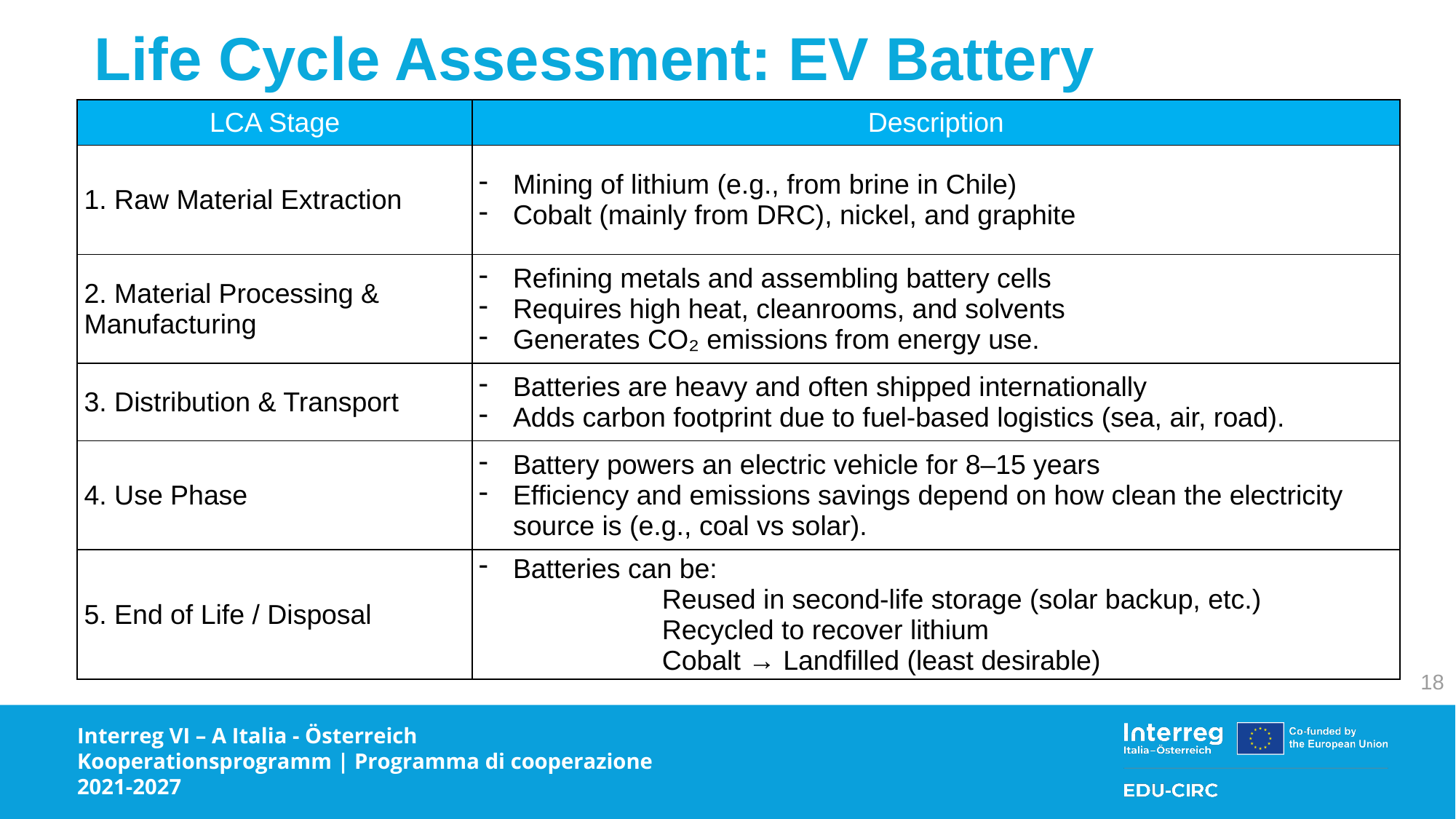

# Life Cycle Assessment: EV Battery
| LCA Stage | Description |
| --- | --- |
| 1. Raw Material Extraction | Mining of lithium (e.g., from brine in Chile) Cobalt (mainly from DRC), nickel, and graphite |
| 2. Material Processing & Manufacturing | Refining metals and assembling battery cells Requires high heat, cleanrooms, and solvents Generates CO₂ emissions from energy use. |
| 3. Distribution & Transport | Batteries are heavy and often shipped internationally Adds carbon footprint due to fuel-based logistics (sea, air, road). |
| 4. Use Phase | Battery powers an electric vehicle for 8–15 years Efficiency and emissions savings depend on how clean the electricity source is (e.g., coal vs solar). |
| 5. End of Life / Disposal | Batteries can be: Reused in second-life storage (solar backup, etc.) Recycled to recover lithium Cobalt → Landfilled (least desirable) |
18